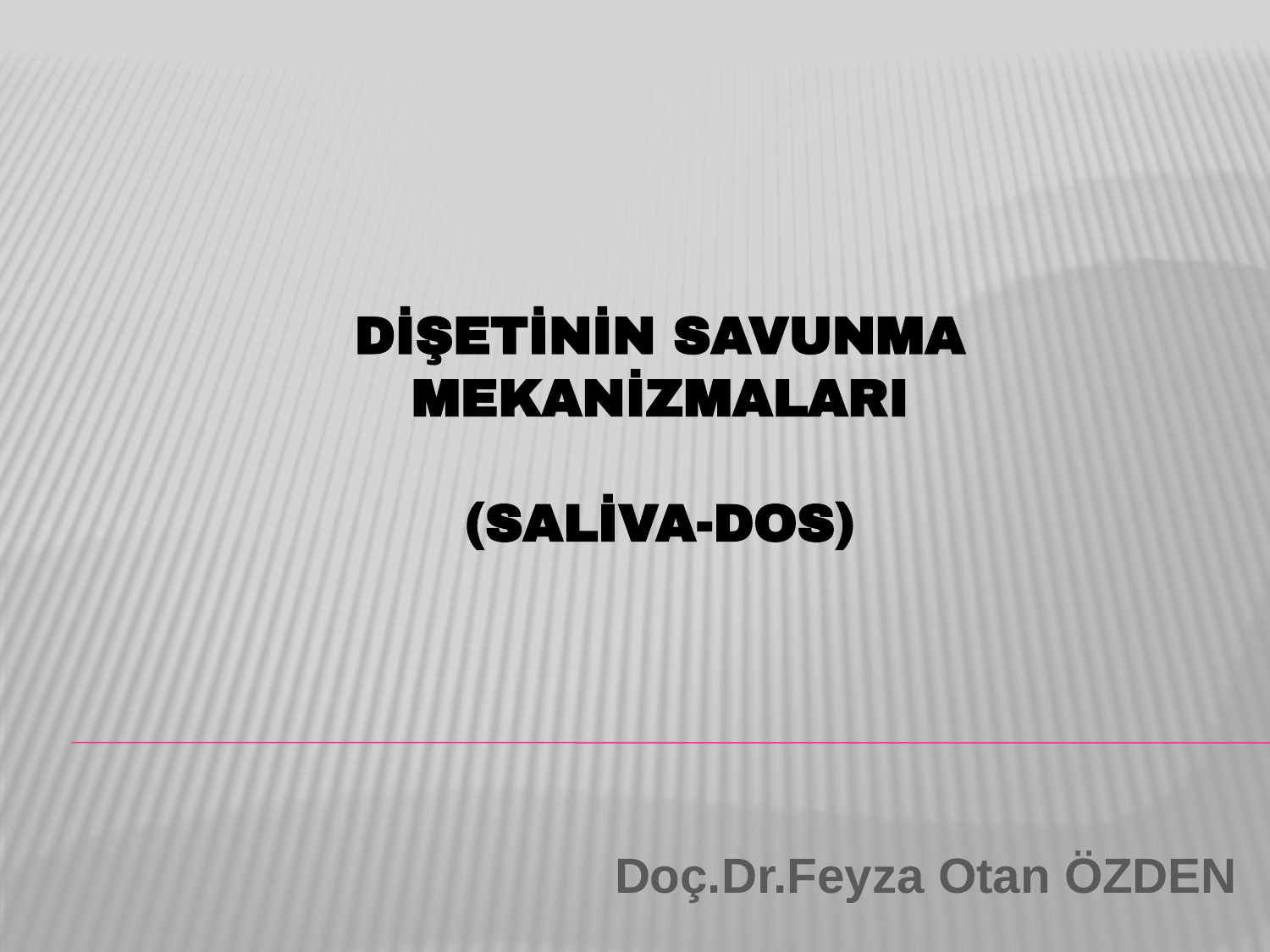

# DİŞETİNİN SAVUNMA MEKANİZMALARI (SALİVA-DOS)
Doç.Dr.Feyza Otan ÖZDEN